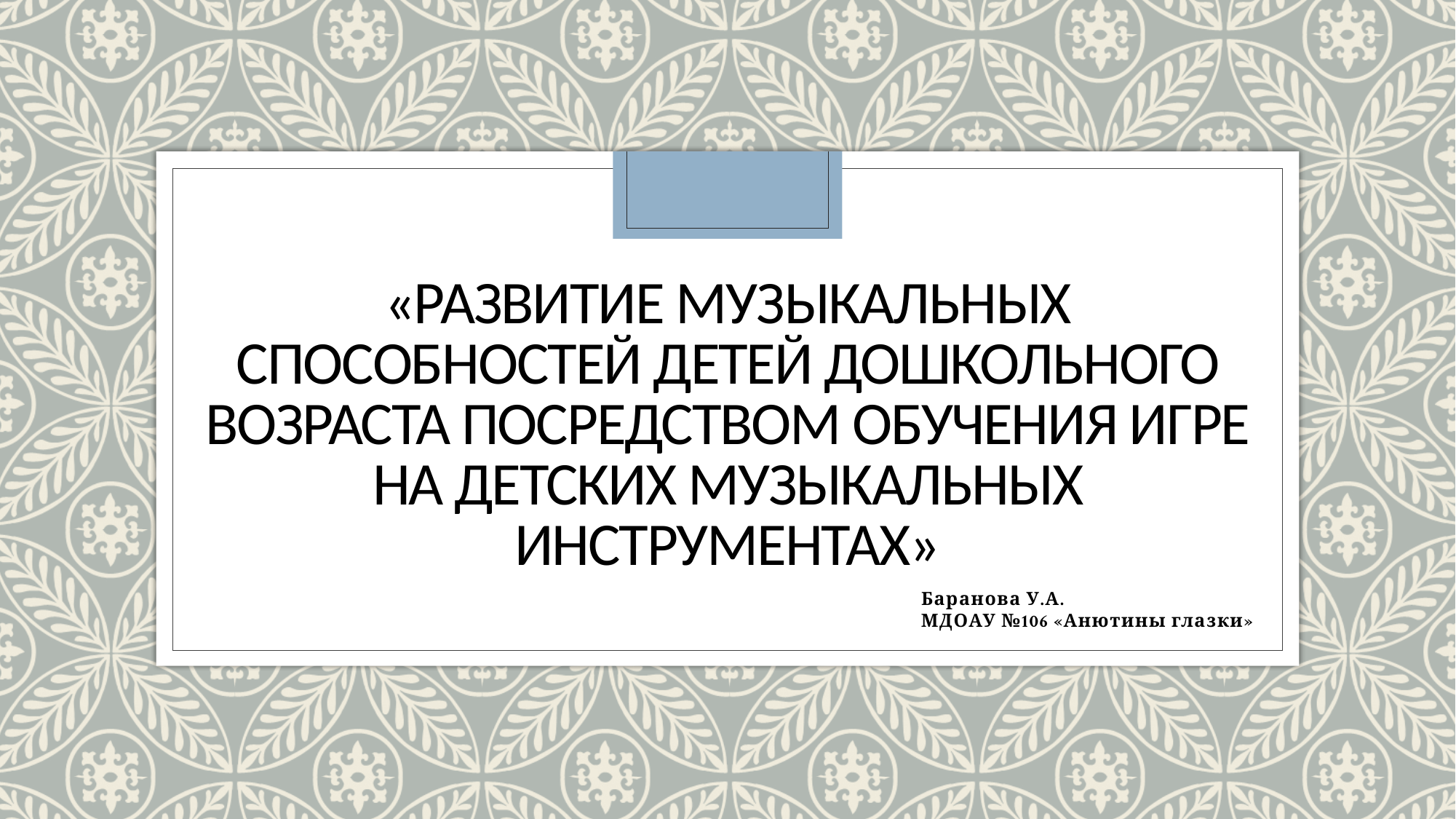

# «Развитие музыкальных способностей детей дошкольного возраста посредством обучения игре на детских музыкальных инструментах»
Баранова У.А.
МДОАУ №106 «Анютины глазки»